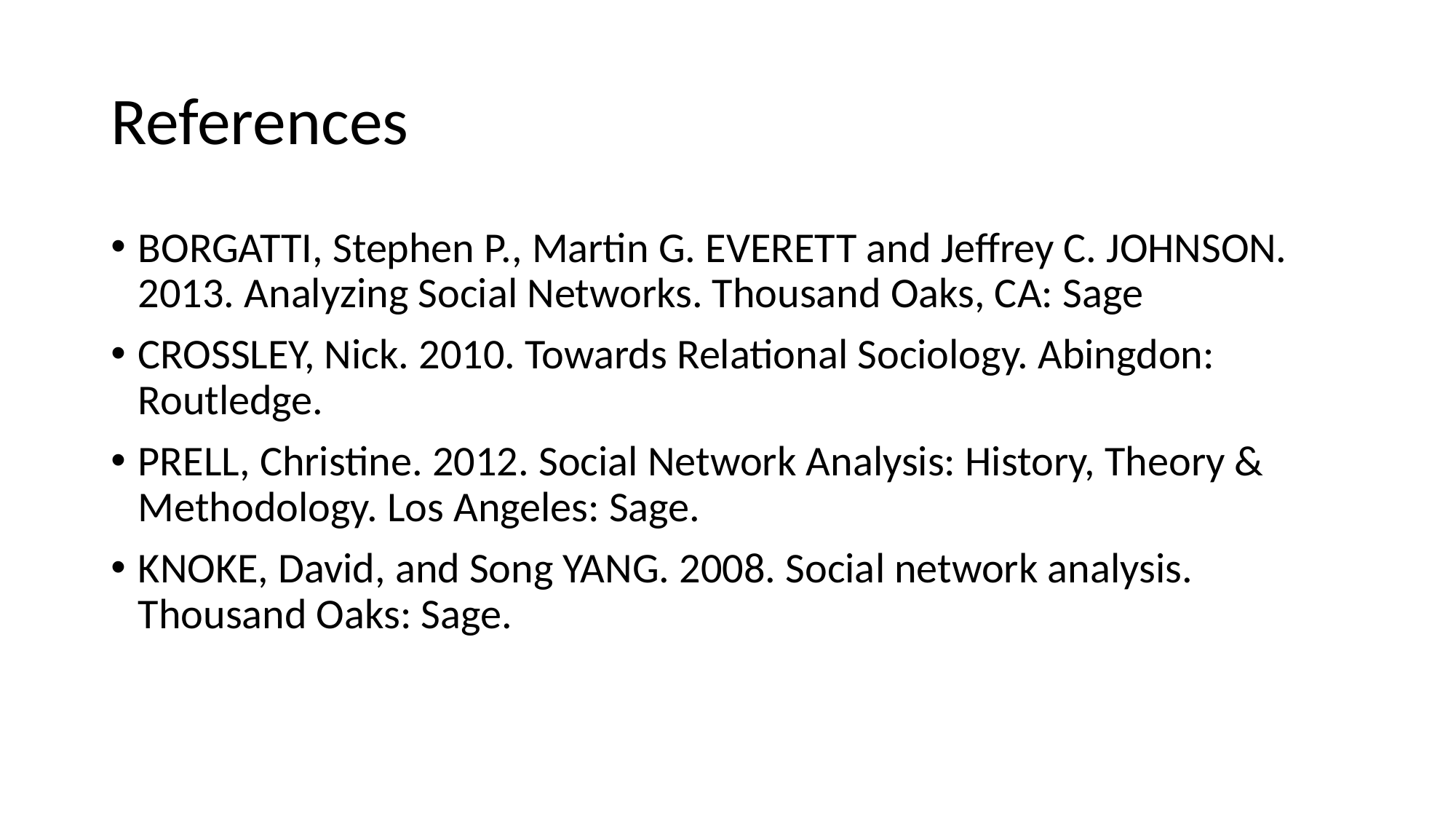

# References
BORGATTI, Stephen P., Martin G. EVERETT and Jeffrey C. JOHNSON. 2013. Analyzing Social Networks. Thousand Oaks, CA: Sage
CROSSLEY, Nick. 2010. Towards Relational Sociology. Abingdon: Routledge.
PRELL, Christine. 2012. Social Network Analysis: History, Theory & Methodology. Los Angeles: Sage.
KNOKE, David, and Song YANG. 2008. Social network analysis. Thousand Oaks: Sage.